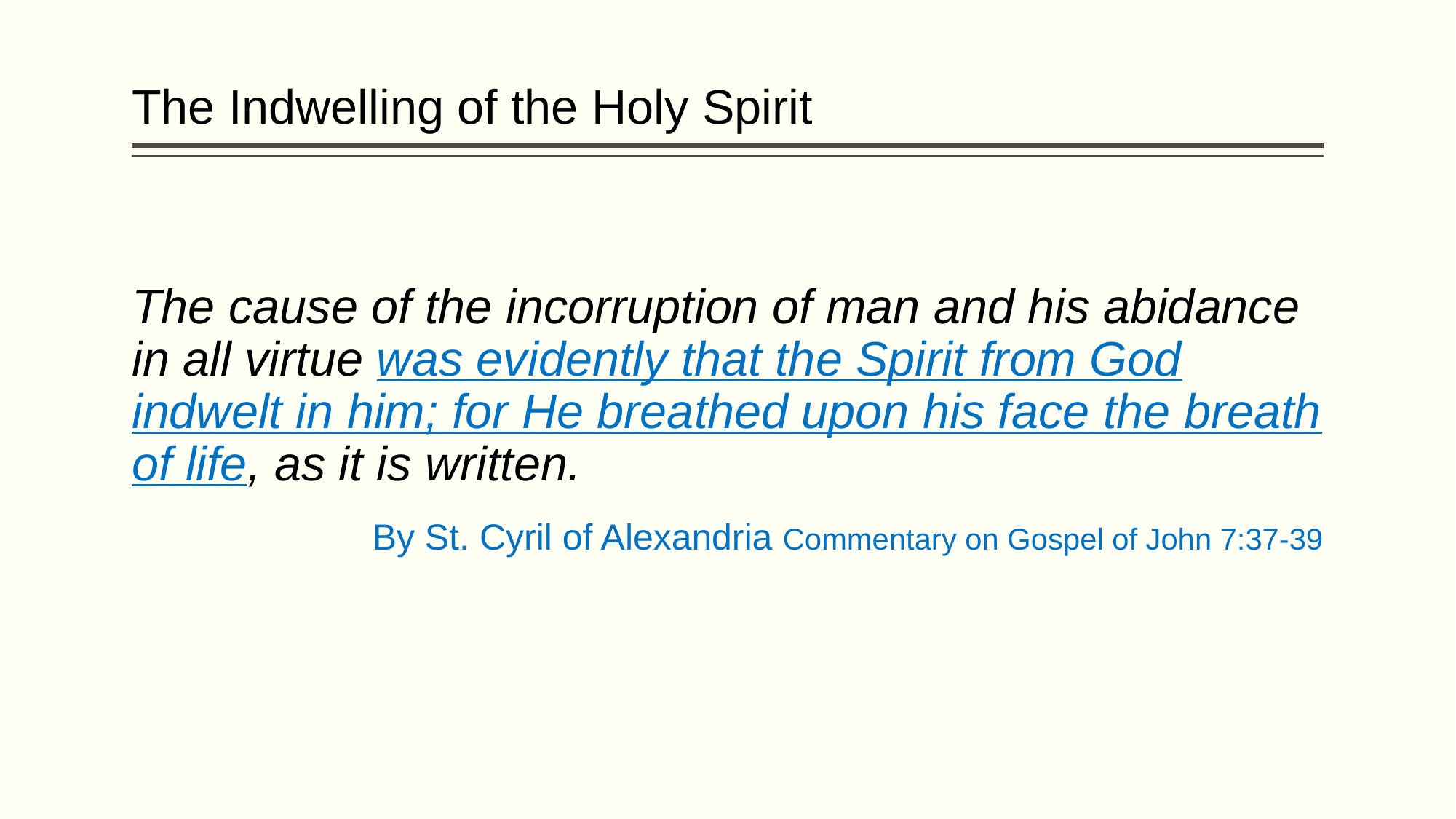

# The Indwelling of the Holy Spirit

The cause of the incorruption of man and his abidance in all virtue was evidently that the Spirit from God indwelt in him; for He breathed upon his face the breath of life, as it is written.
By St. Cyril of Alexandria Commentary on Gospel of John 7:37-39